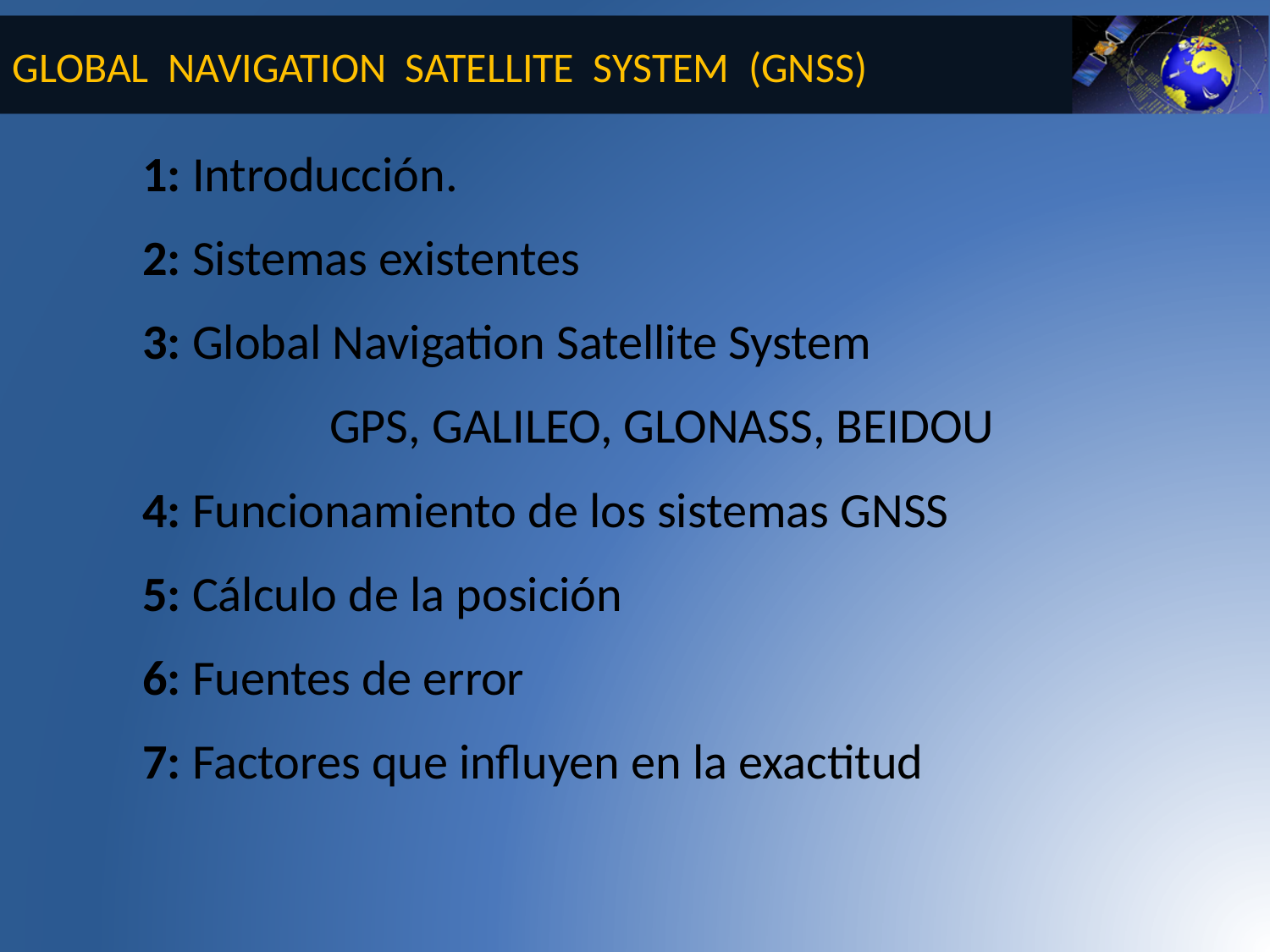

GLOBAL  NAVIGATION  SATELLITE  SYSTEM  (GNSS)
1: Introducción.
2: Sistemas existentes
3: Global Navigation Satellite System
	GPS, GALILEO, GLONASS, BEIDOU
4: Funcionamiento de los sistemas GNSS
5: Cálculo de la posición
6: Fuentes de error
7: Factores que influyen en la exactitud